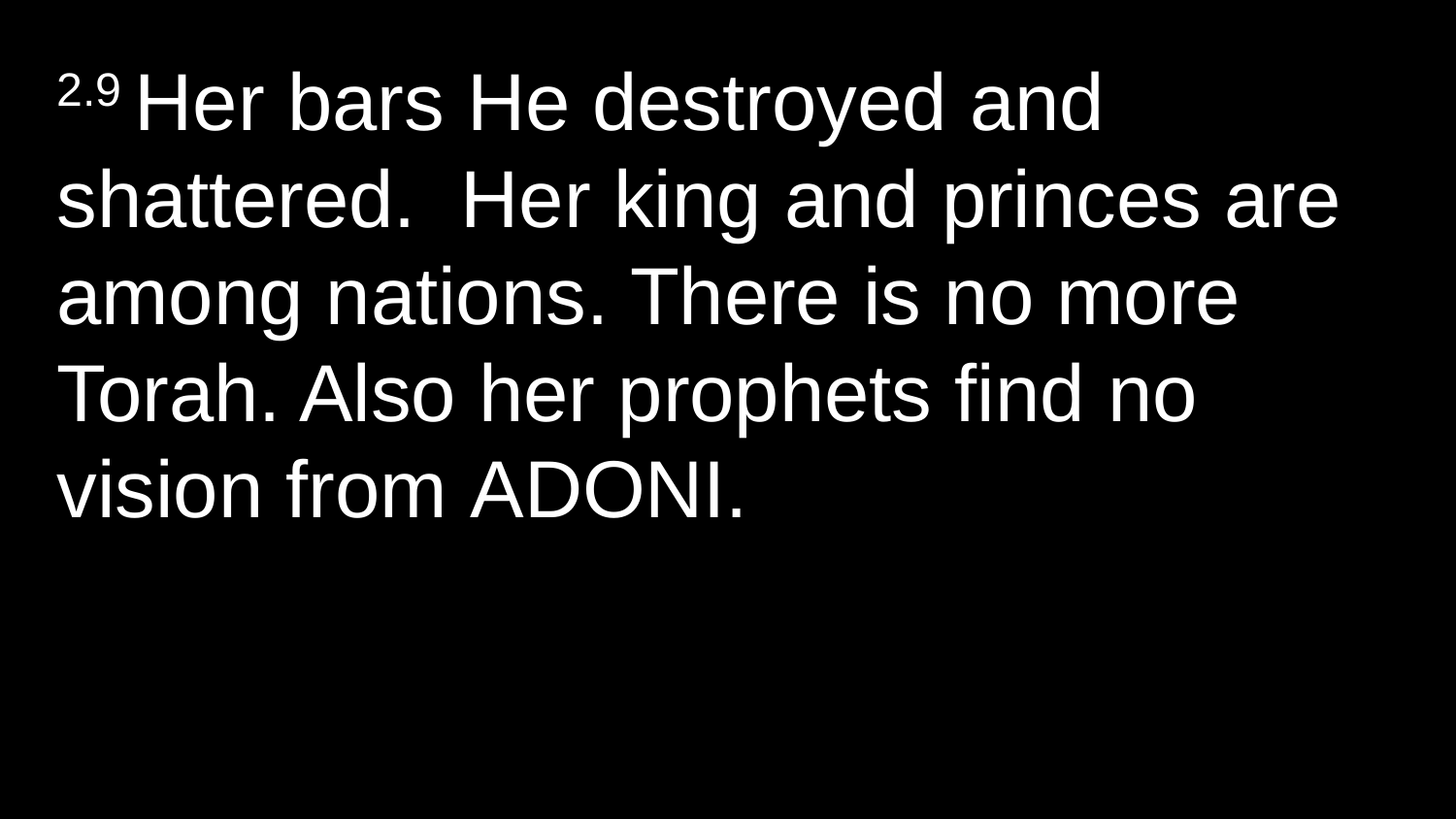

2.9 Her bars He destroyed and shattered.  Her king and princes are among nations. There is no more Torah. Also her prophets find no vision from Adoni.